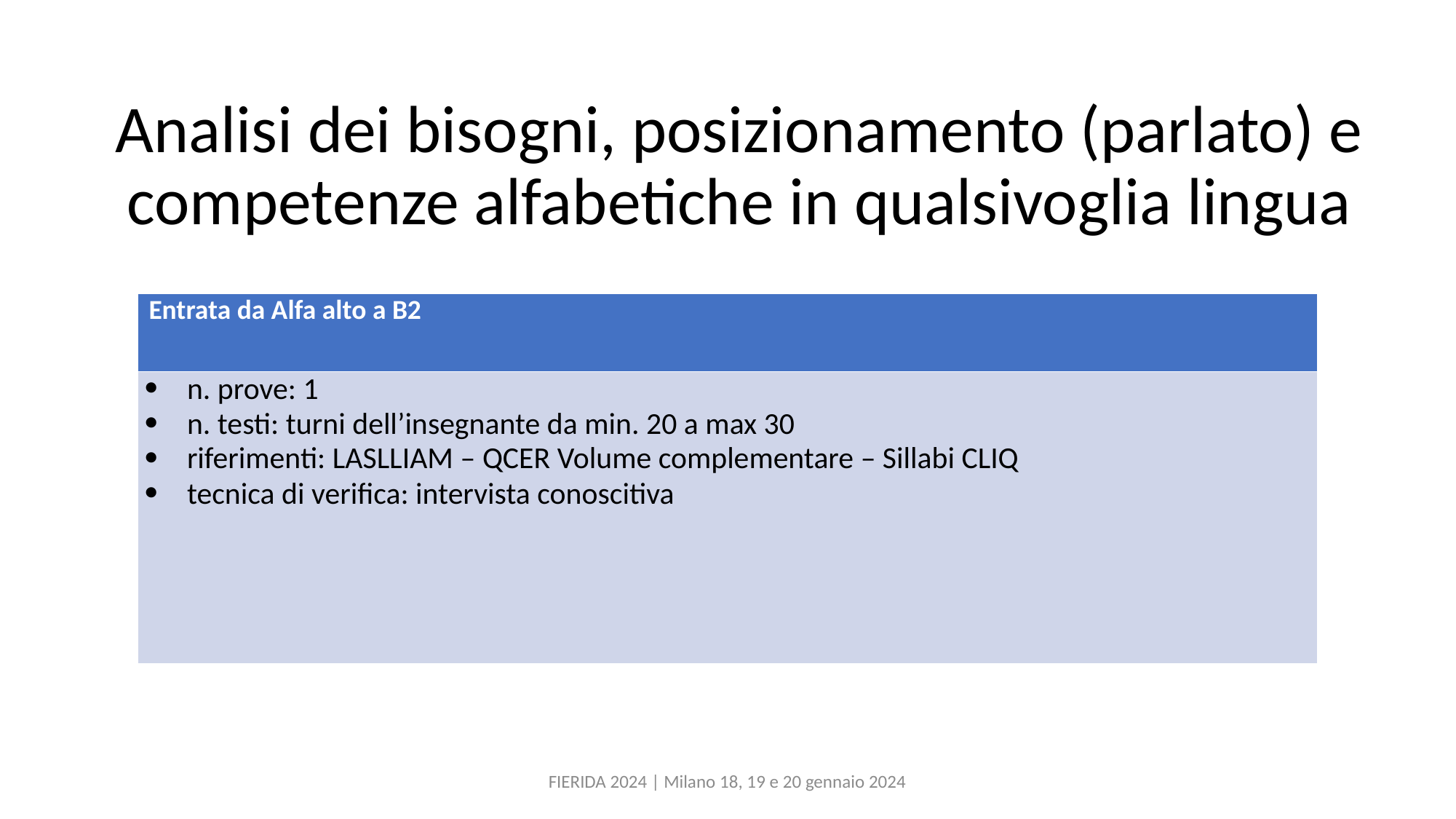

Analisi dei bisogni, posizionamento (parlato) e competenze alfabetiche in qualsivoglia lingua
| Entrata da Alfa alto a B2 |
| --- |
| n. prove: 1 n. testi: turni dell’insegnante da min. 20 a max 30 riferimenti: LASLLIAM – QCER Volume complementare – Sillabi CLIQ tecnica di verifica: intervista conoscitiva |
FIERIDA 2024 | Milano 18, 19 e 20 gennaio 2024